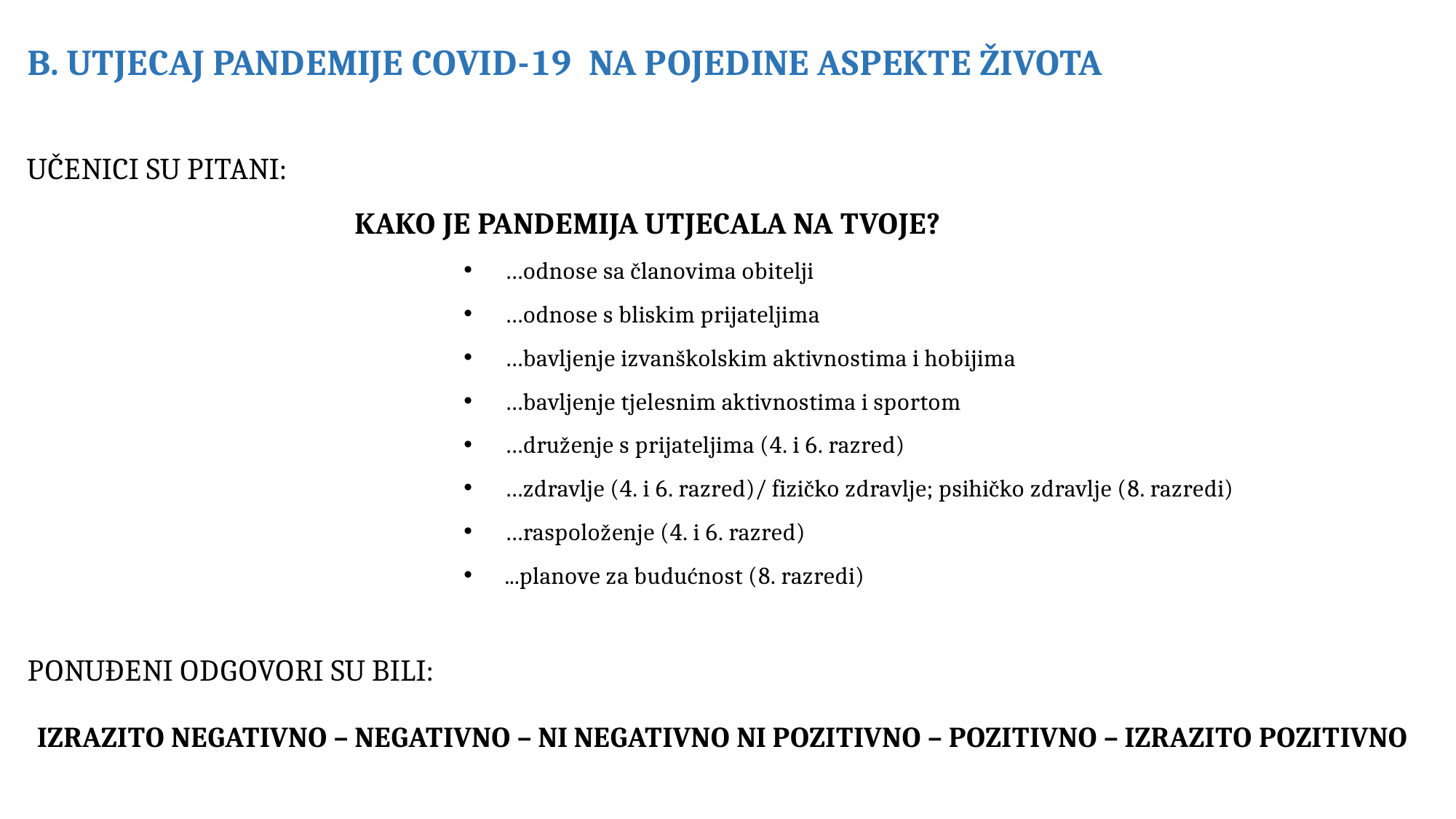

B. UTJECAJ PANDEMIJE COVID-19  NA POJEDINE ASPEKTE ŽIVOTA
UČENICI SU PITANI:
			KAKO JE PANDEMIJA UTJECALA NA TVOJE?
…odnose sa članovima obitelji
…odnose s bliskim prijateljima
…bavljenje izvanškolskim aktivnostima i hobijima
…bavljenje tjelesnim aktivnostima i sportom
…druženje s prijateljima (4. i 6. razred)
…zdravlje (4. i 6. razred)/ fizičko zdravlje; psihičko zdravlje (8. razredi)
…raspoloženje (4. i 6. razred)
...planove za budućnost (8. razredi)

PONUĐENI ODGOVORI SU BILI:

IZRAZITO NEGATIVNO – NEGATIVNO – NI NEGATIVNO NI POZITIVNO – POZITIVNO – IZRAZITO POZITIVNO